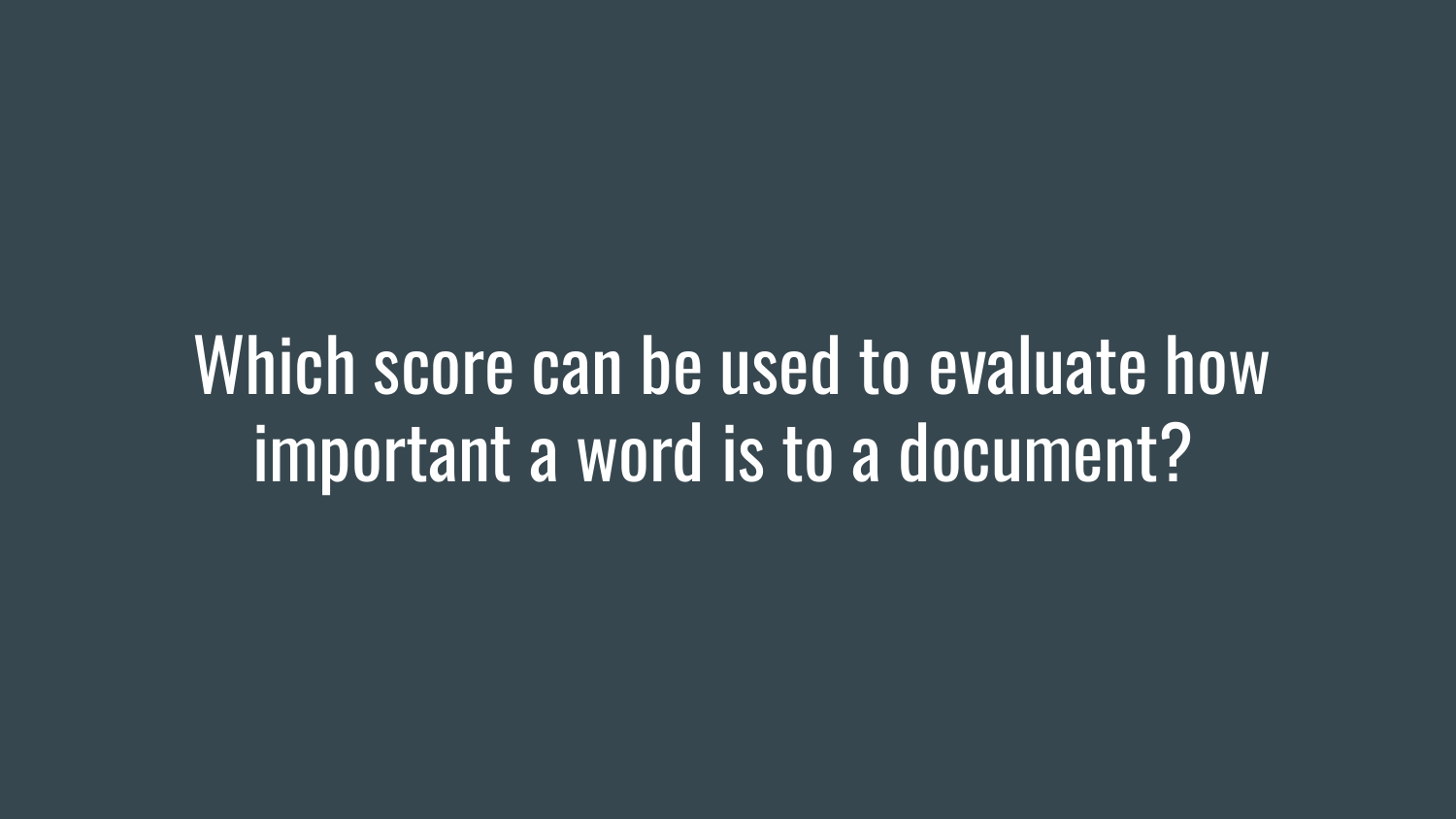

# Which score can be used to evaluate how important a word is to a document?